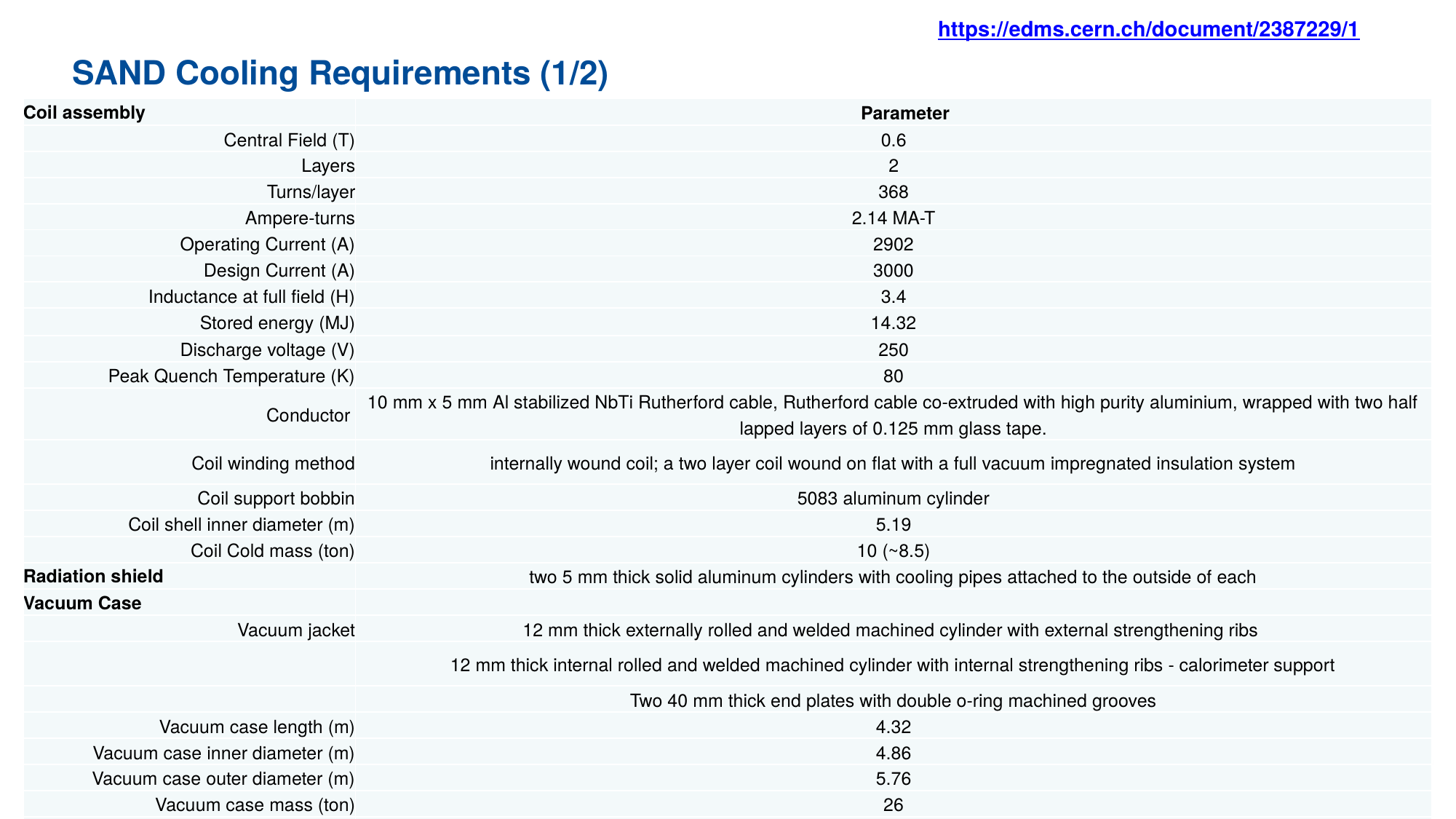

https://edms.cern.ch/document/2387229/1
# SAND Cooling Requirements (1/2)
| Coil assembly | Parameter |
| --- | --- |
| Central Field (T) | 0.6 |
| Layers | 2 |
| Turns/layer | 368 |
| Ampere-turns | 2.14 MA-T |
| Operating Current (A) | 2902 |
| Design Current (A) | 3000 |
| Inductance at full field (H) | 3.4 |
| Stored energy (MJ) | 14.32 |
| Discharge voltage (V) | 250 |
| Peak Quench Temperature (K) | 80 |
| Conductor | 10 mm x 5 mm Al stabilized NbTi Rutherford cable, Rutherford cable co-extruded with high purity aluminium, wrapped with two half lapped layers of 0.125 mm glass tape. |
| Coil winding method | internally wound coil; a two layer coil wound on flat with a full vacuum impregnated insulation system |
| Coil support bobbin | 5083 aluminum cylinder |
| Coil shell inner diameter (m) | 5.19 |
| Coil Cold mass (ton) | 10 (~8.5) |
| Radiation shield | two 5 mm thick solid aluminum cylinders with cooling pipes attached to the outside of each |
| Vacuum Case |  |
| Vacuum jacket | 12 mm thick externally rolled and welded machined cylinder with external strengthening ribs |
|  | 12 mm thick internal rolled and welded machined cylinder with internal strengthening ribs - calorimeter support |
|  | Two 40 mm thick end plates with double o-ring machined grooves |
| Vacuum case length (m) | 4.32 |
| Vacuum case inner diameter (m) | 4.86 |
| Vacuum case outer diameter (m) | 5.76 |
| Vacuum case mass (ton) | 26 |
| Iron return yoke mass (ton) | 475 |
| Service Turret | supply and control of LHe including JT valve; supply and control of 70 K helium for radiation shields; gas cooled 3,000 A current leads; Instrumentation connections to the coil and radiation screens; LHe reservoir: 150 liter |
15
07.09.20
David Montanari | Near Site Cryogenics Systems Overview